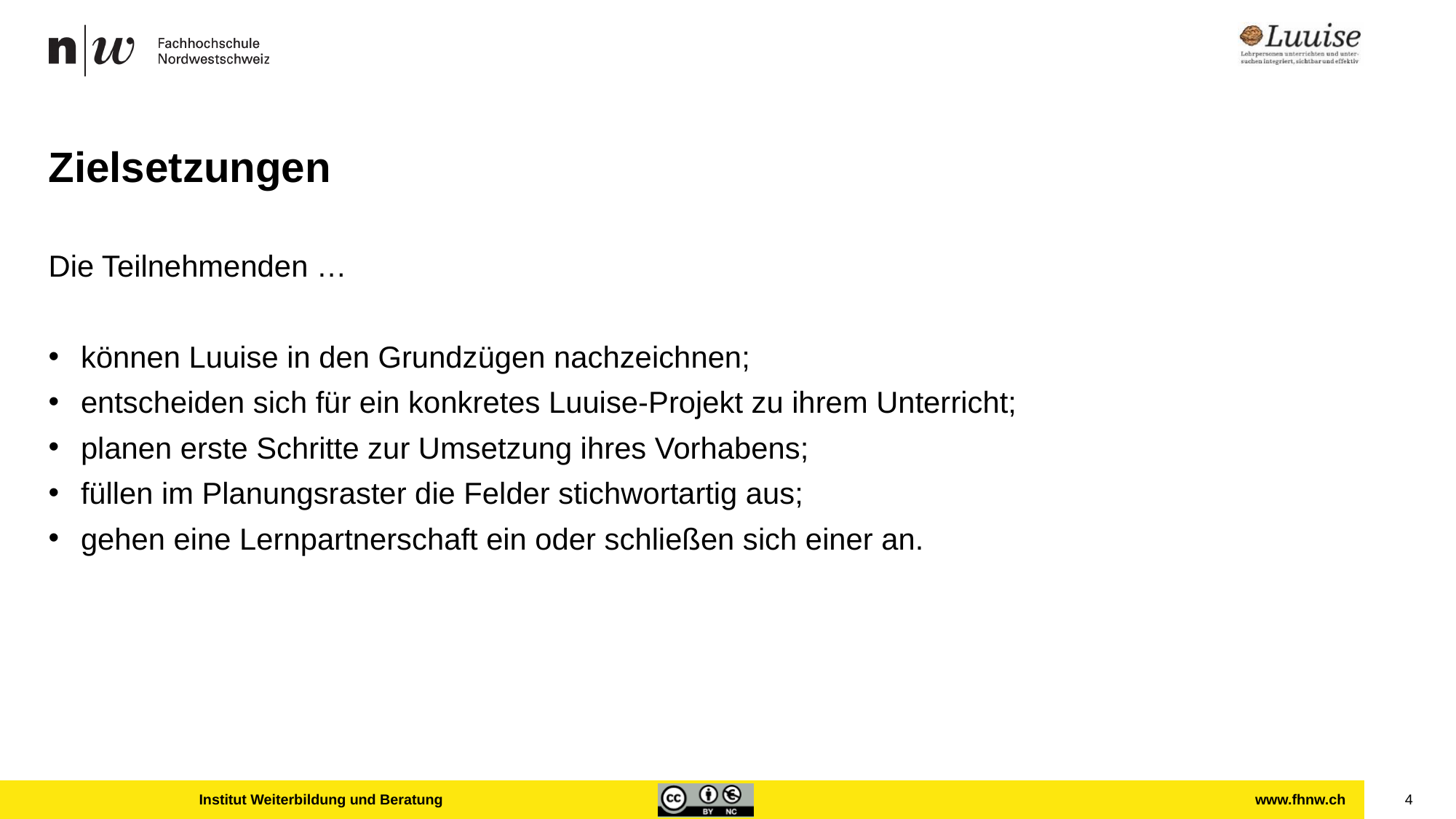

# Zielsetzungen
Die Teilnehmenden …

können Luuise in den Grundzügen nachzeichnen;
entscheiden sich für ein konkretes Luuise-Projekt zu ihrem Unterricht;
planen erste Schritte zur Umsetzung ihres Vorhabens;
füllen im Planungsraster die Felder stichwortartig aus;
gehen eine Lernpartnerschaft ein oder schließen sich einer an.

Institut Weiterbildung und Beratung
4